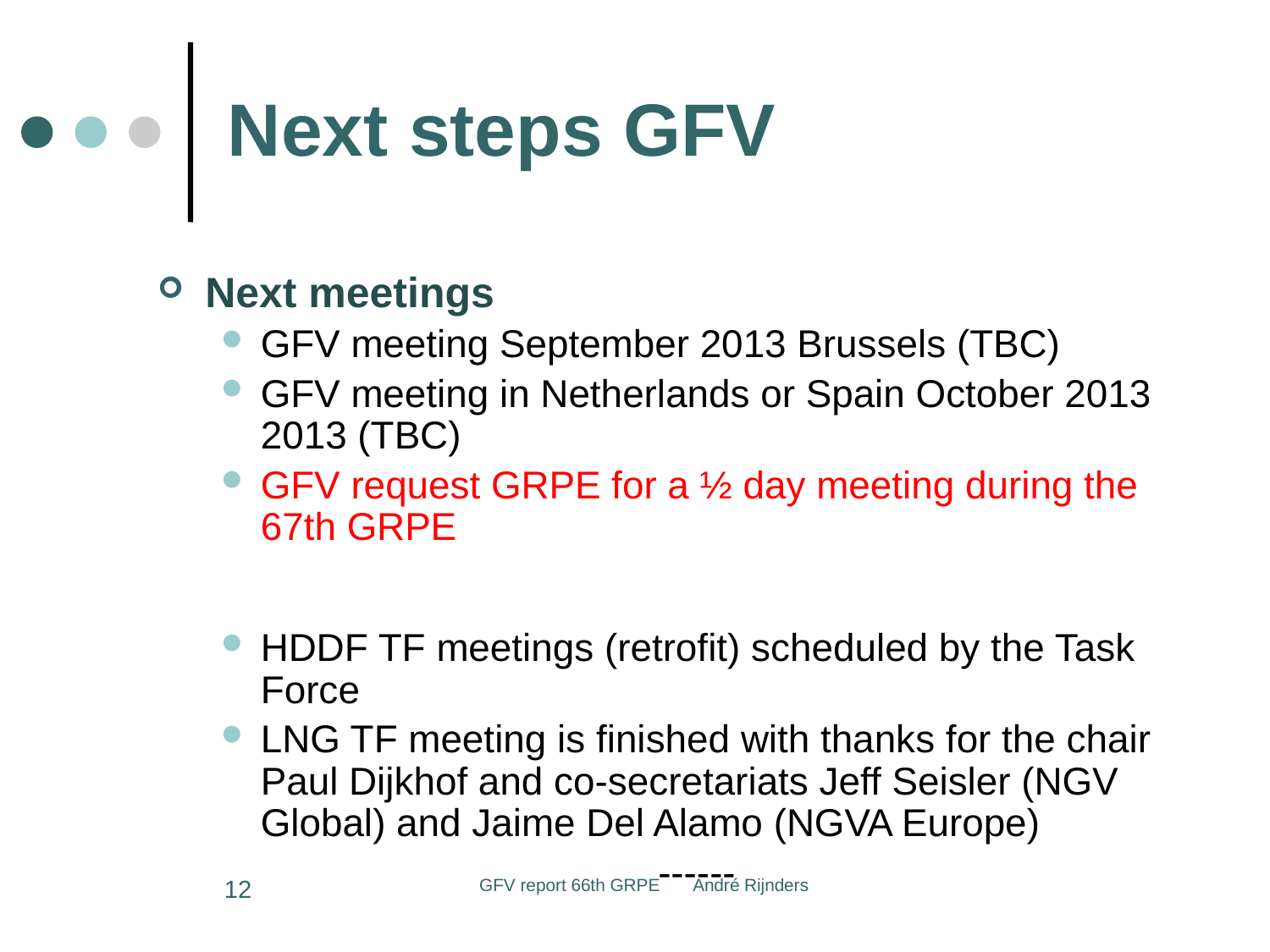

# Next steps GFV
Next meetings
GFV meeting September 2013 Brussels (TBC)
GFV meeting in Netherlands or Spain October 2013  2013 (TBC)
GFV request GRPE for a ½ day meeting during the 67th GRPE

HDDF TF meetings (retrofit) scheduled by the Task Force
LNG TF meeting is finished with thanks for the chair Paul Dijkhof and co-secretariats Jeff Seisler (NGV Global) and Jaime Del Alamo (NGVA Europe)
------
12
GFV report 66th GRPE       André Rijnders